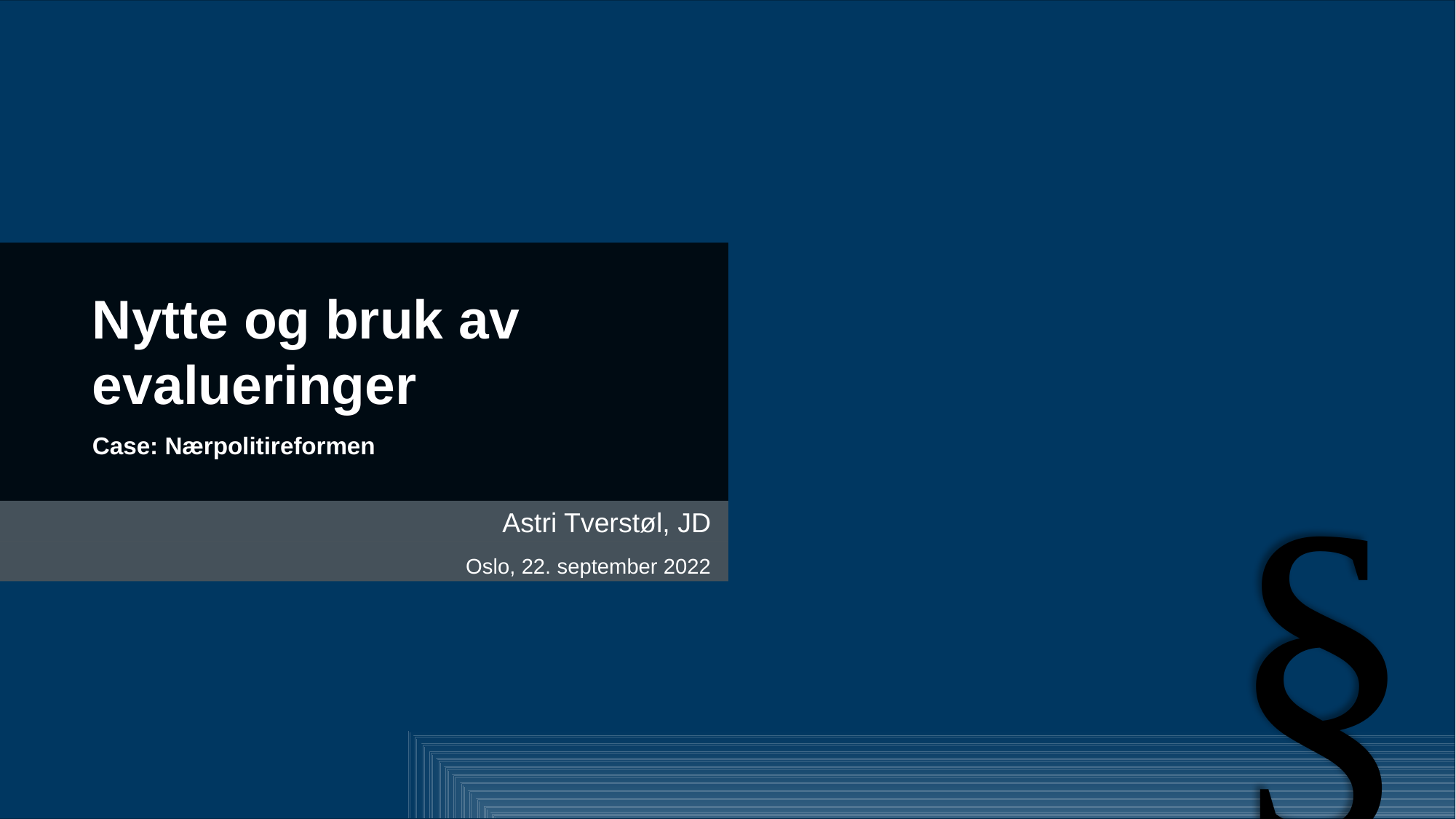

Nytte og bruk av evalueringer
Case: Nærpolitireformen
Astri Tverstøl, JD
Oslo, 22. september 2022